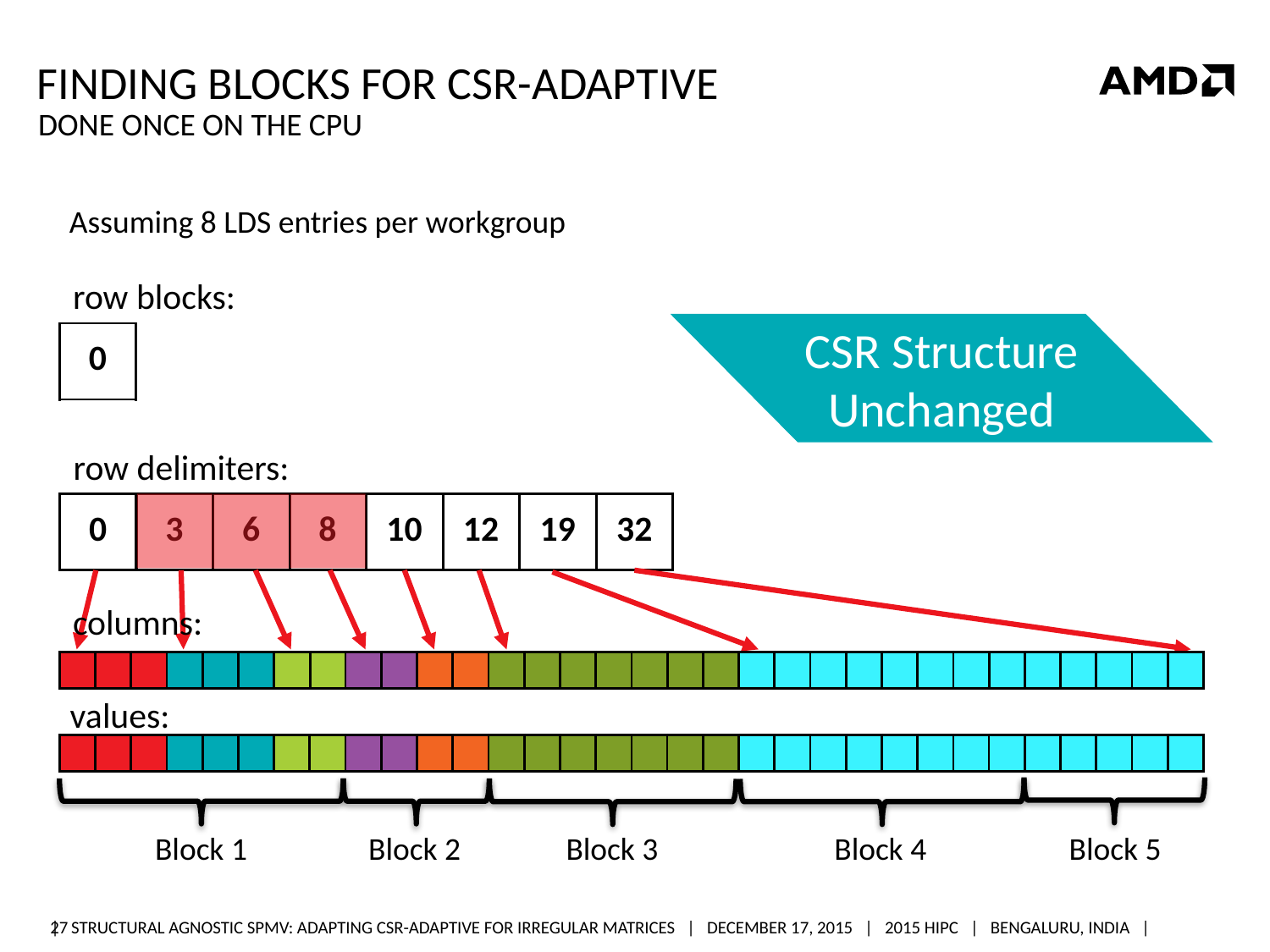

# Finding Blocks for CSR-Adaptive
Done Once on the CPU
Assuming 8 LDS entries per workgroup
row blocks:

CSR Structure Unchanged

| 0 | 3 | 5 | 6 | 6 | 7 |
| --- | --- | --- | --- | --- | --- |
row delimiters:
|  |  |  |  |  |  |  |  |
| --- | --- | --- | --- | --- | --- | --- | --- |

| 0 | 3 | 6 | 8 | 10 | 12 | 19 | 32 |
| --- | --- | --- | --- | --- | --- | --- | --- |
columns:
|  |  |  |  |  |  |  |  |  |  |  |  |  |  |  |  |  |  |  |  |  |  |  |  |  |  |  |  |  |  |  |  |
| --- | --- | --- | --- | --- | --- | --- | --- | --- | --- | --- | --- | --- | --- | --- | --- | --- | --- | --- | --- | --- | --- | --- | --- | --- | --- | --- | --- | --- | --- | --- | --- |

values:

|  |  |  |  |  |  |  |  |  |  |  |  |  |  |  |  |  |  |  |  |  |  |  |  |  |  |  |  |  |  |  |  |
| --- | --- | --- | --- | --- | --- | --- | --- | --- | --- | --- | --- | --- | --- | --- | --- | --- | --- | --- | --- | --- | --- | --- | --- | --- | --- | --- | --- | --- | --- | --- | --- |
Block 2
Block 1
Block 3
Block 4
Block 5